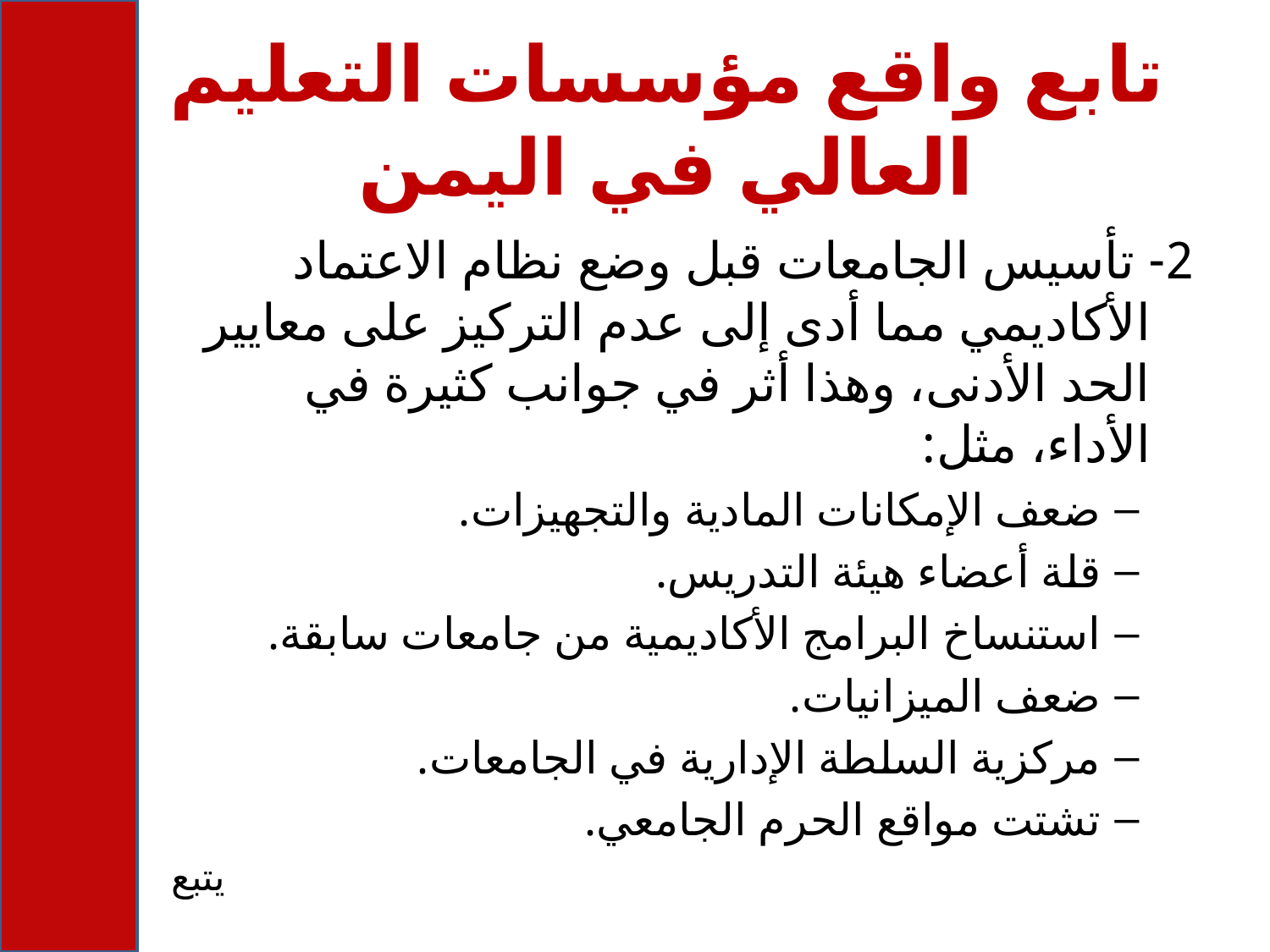

# تابع واقع مؤسسات التعليم العالي في اليمن
2- تأسيس الجامعات قبل وضع نظام الاعتماد الأكاديمي مما أدى إلى عدم التركيز على معايير الحد الأدنى، وهذا أثر في جوانب كثيرة في الأداء، مثل:
ضعف الإمكانات المادية والتجهيزات.
قلة أعضاء هيئة التدريس.
استنساخ البرامج الأكاديمية من جامعات سابقة.
ضعف الميزانيات.
مركزية السلطة الإدارية في الجامعات.
تشتت مواقع الحرم الجامعي.
يتبع